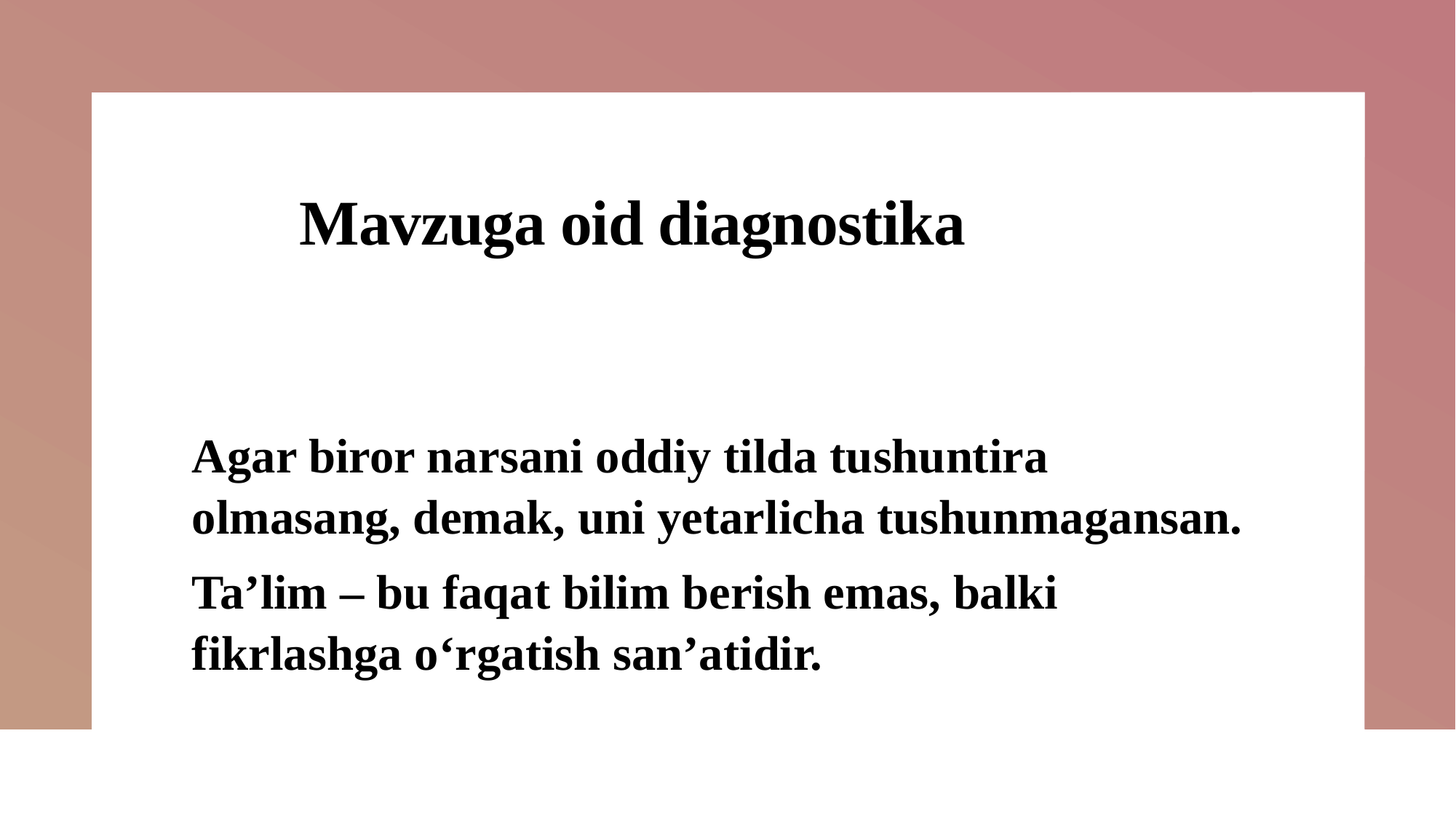

# Mavzuga oid diagnostika

Agar biror narsani oddiy tilda tushuntira olmasang, demak, uni yetarlicha tushunmagansan.
Ta’lim – bu faqat bilim berish emas, balki fikrlashga o‘rgatish san’atidir.